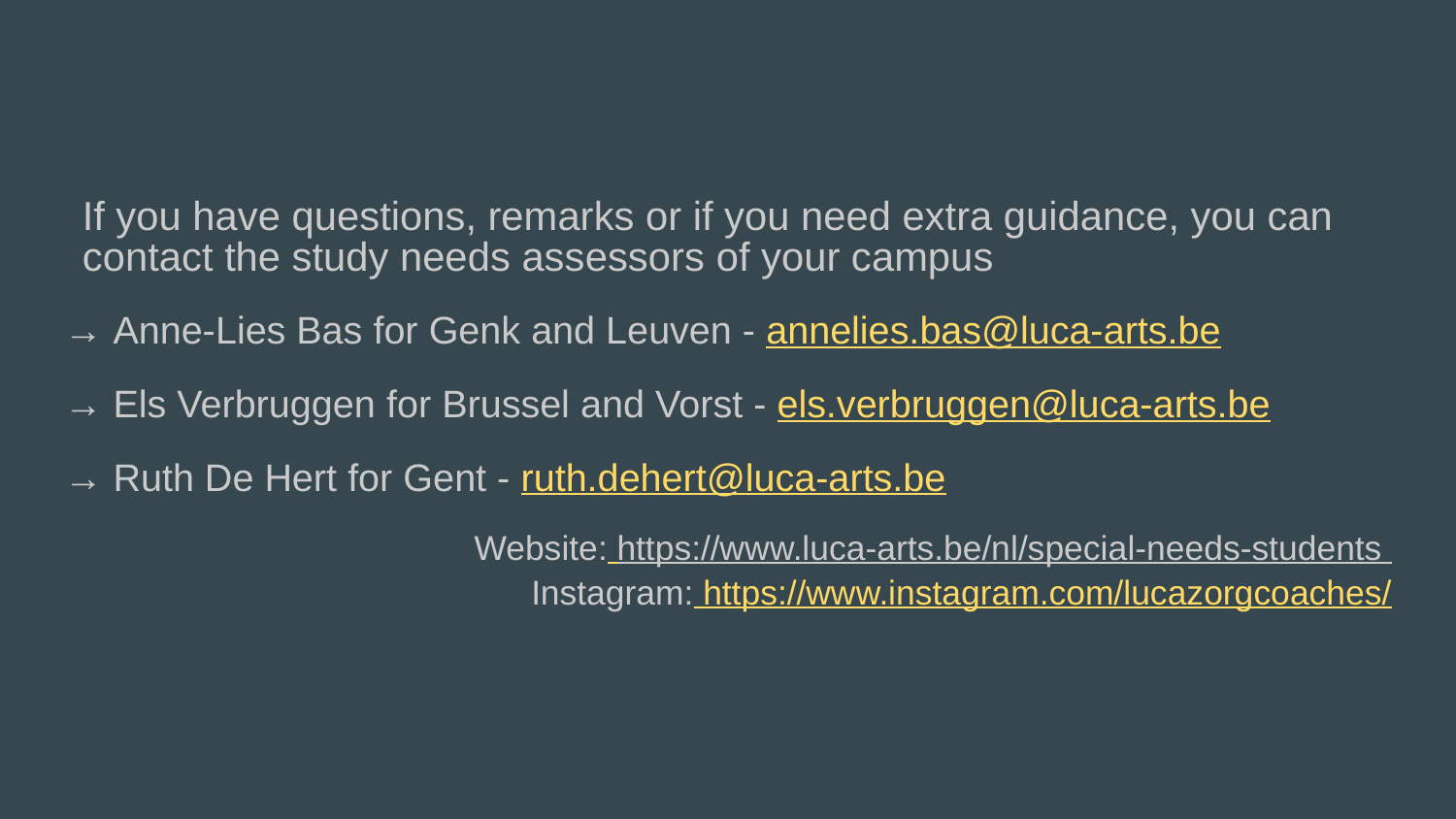

#
If you have questions, remarks or if you need extra guidance, you can contact the study needs assessors of your campus
→ Anne-Lies Bas for Genk and Leuven - annelies.bas@luca-arts.be
→ Els Verbruggen for Brussel and Vorst - els.verbruggen@luca-arts.be
→ Ruth De Hert for Gent - ruth.dehert@luca-arts.be
Website: https://www.luca-arts.be/nl/special-needs-students
Instagram: https://www.instagram.com/lucazorgcoaches/